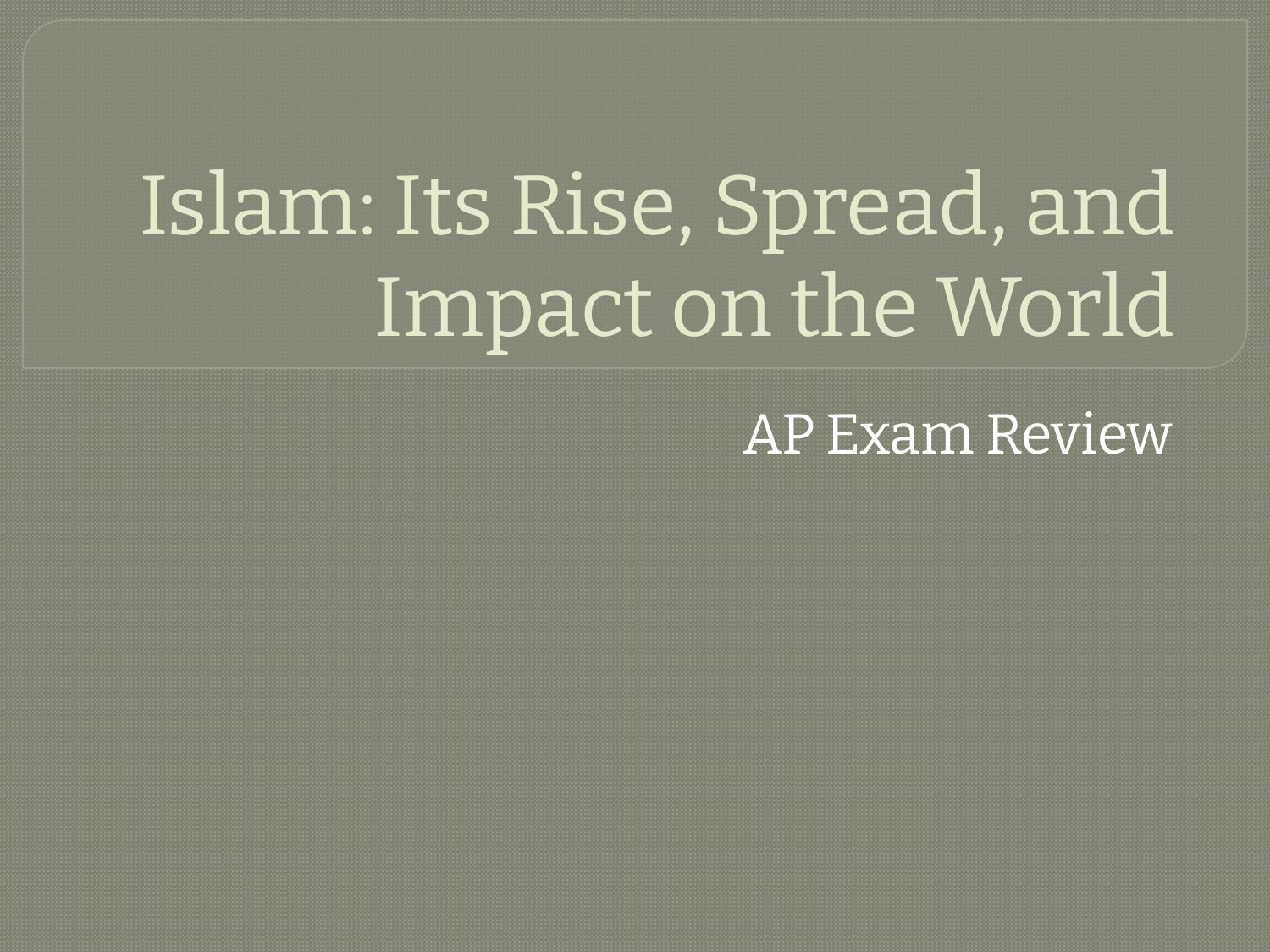

# Islam: Its Rise, Spread, and Impact on the World
AP Exam Review